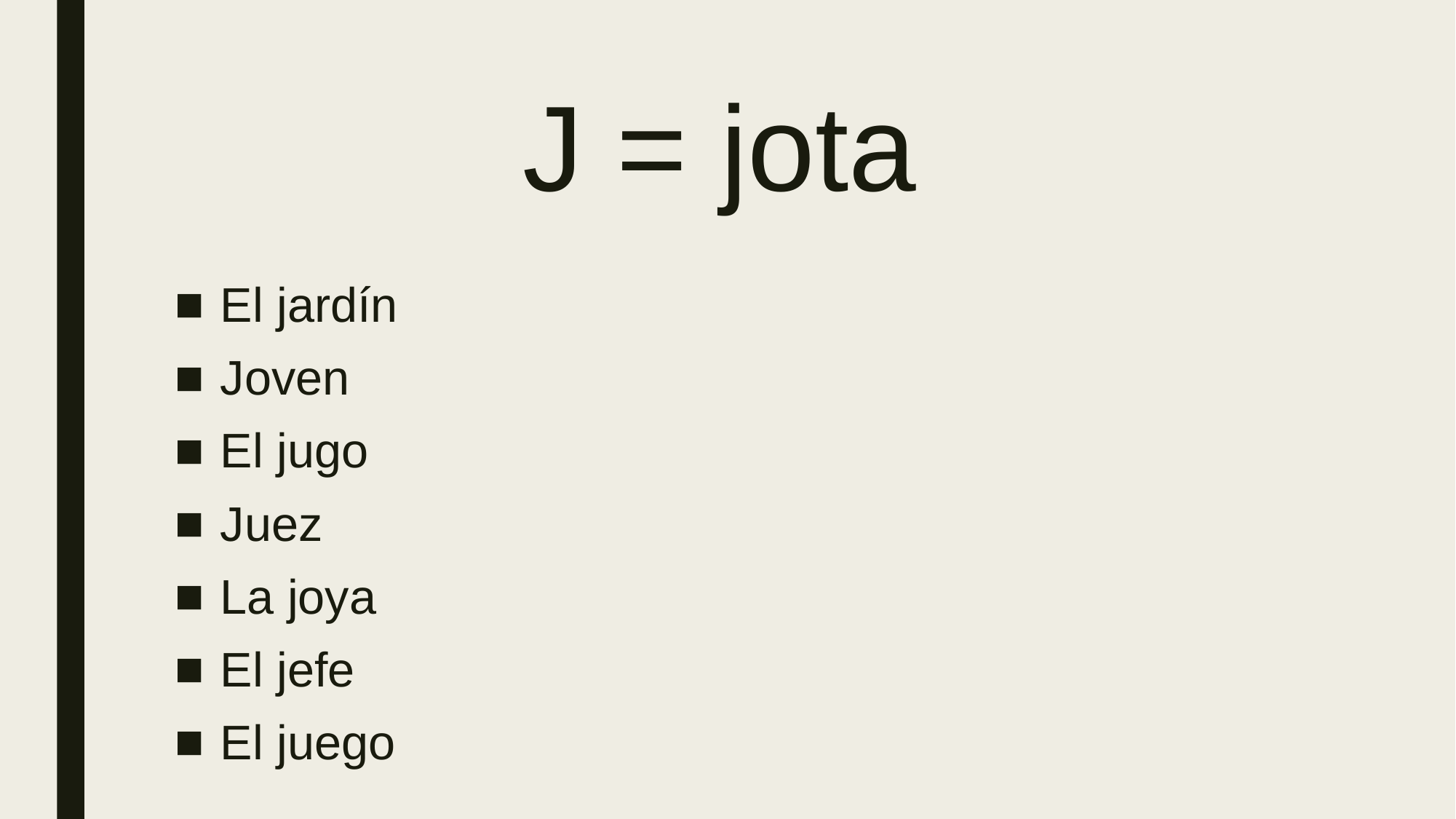

# J = jota
El jardín
Joven
El jugo
Juez
La joya
El jefe
El juego